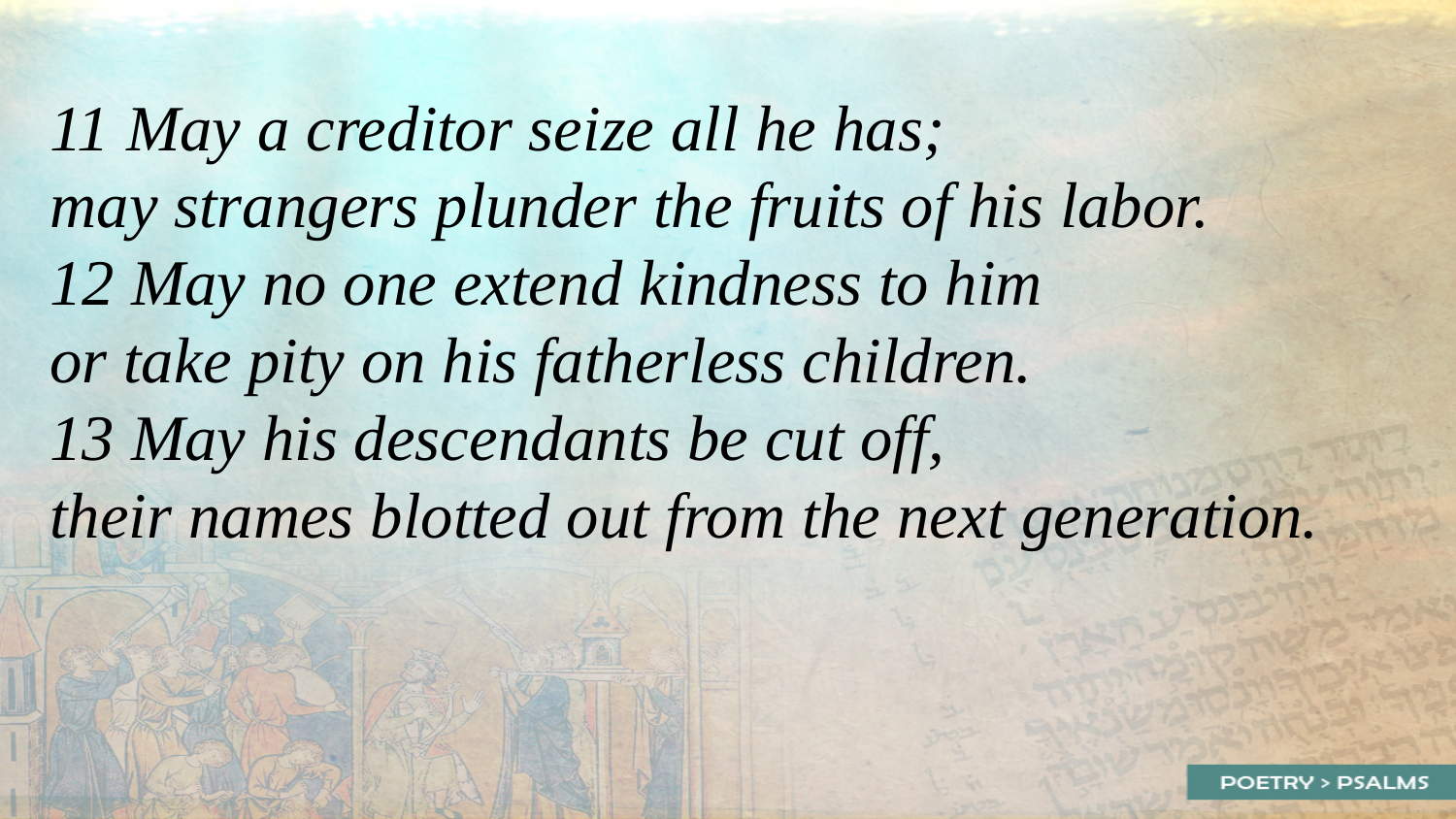

11 May a creditor seize all he has;
may strangers plunder the fruits of his labor.
12 May no one extend kindness to him
or take pity on his fatherless children.
13 May his descendants be cut off,
their names blotted out from the next generation.
46